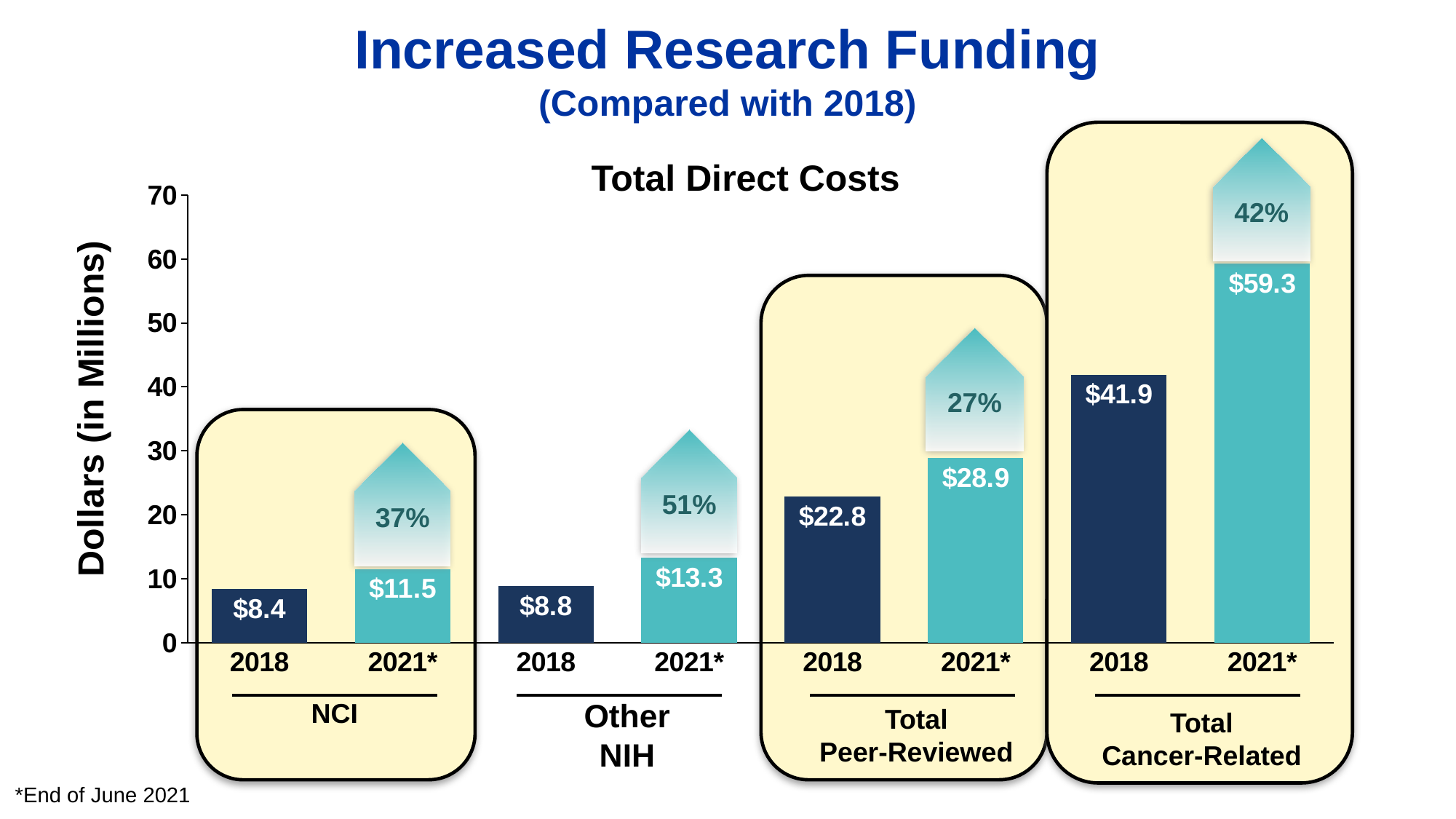

# Increased Research Funding (Compared with 2018)

### Chart

| Category | Direct Costs |
|---|---|
| 2018 | 8.4 |
| 2021* | 11.5 |
| 2018 | 8.8 |
| 2021* | 13.3 |
| 2018 | 22.8 |
| 2021* | 28.9 |
| 2018 | 41.9 |
| 2021* | 59.3 |
Total Direct Costs
42%

27%
Dollars (in Millions)

51%
37%
NCI
Other
NIH
Total
Peer-Reviewed
Total
Cancer-Related
*End of June 2021